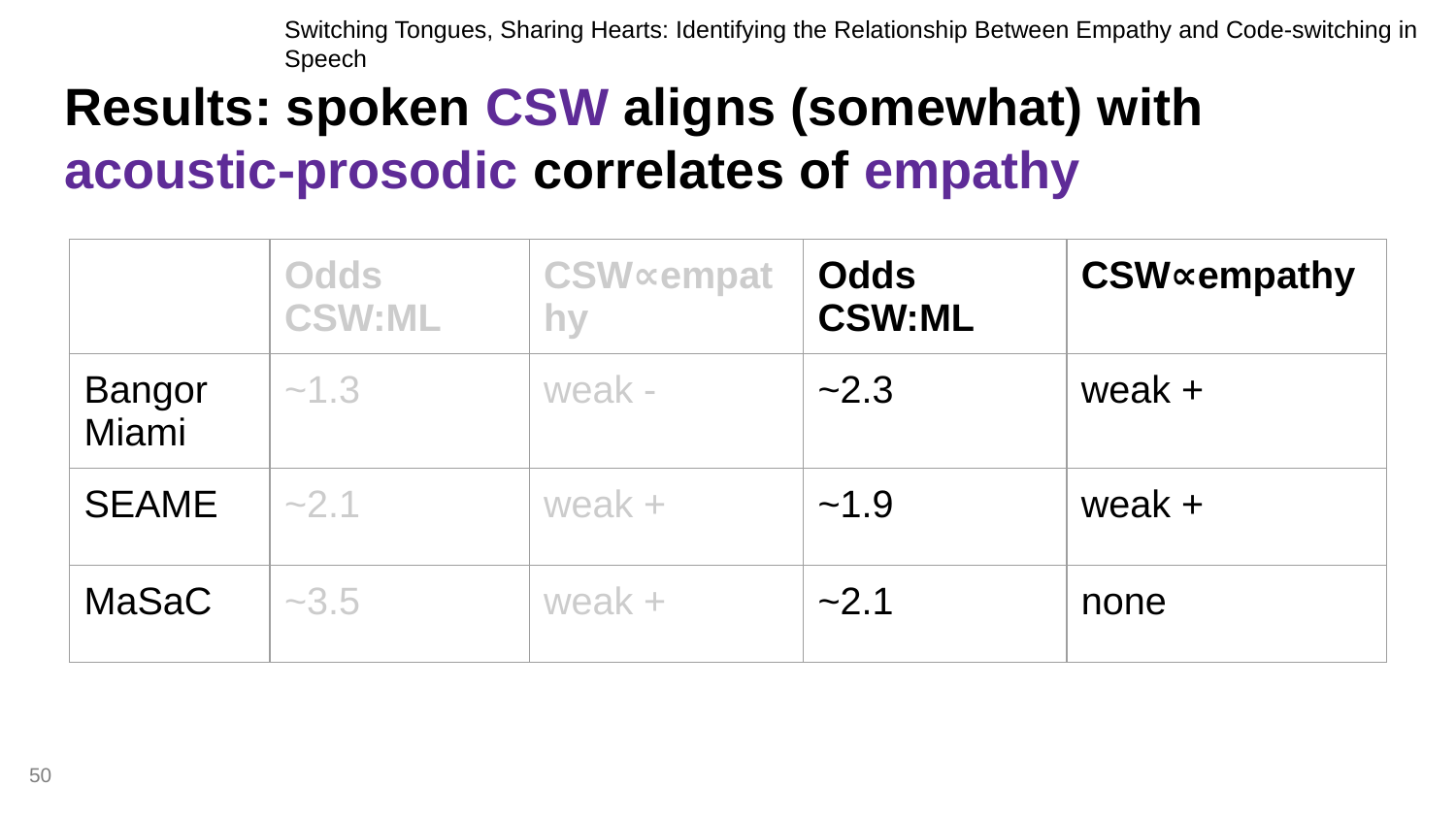

Switching Tongues, Sharing Hearts: Identifying the Relationship Between Empathy and Code-switching in Speech

# Results: spoken CSW aligns (somewhat) with acoustic-prosodic correlates of empathy
|  | Odds CSW:ML | CSW∝empathy | Odds CSW:ML | CSW∝empathy |
| --- | --- | --- | --- | --- |
| Bangor Miami | ~1.3 | weak - | ~2.3 | weak + |
| SEAME | ~2.1 | weak + | ~1.9 | weak + |
| MaSaC | ~3.5 | weak + | ~2.1 | none |
50